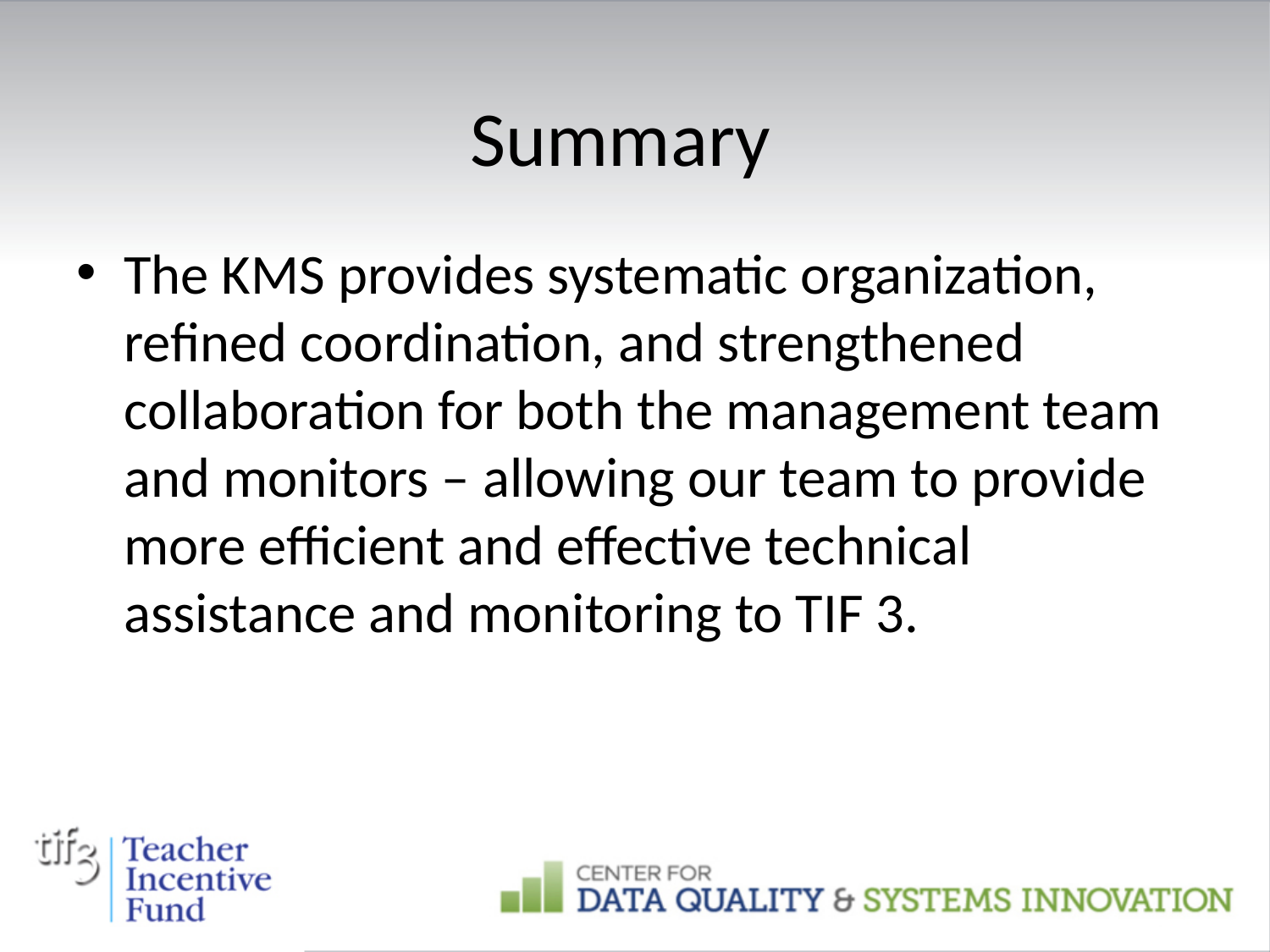

# Summary
The KMS provides systematic organization, refined coordination, and strengthened collaboration for both the management team and monitors – allowing our team to provide more efficient and effective technical assistance and monitoring to TIF 3.